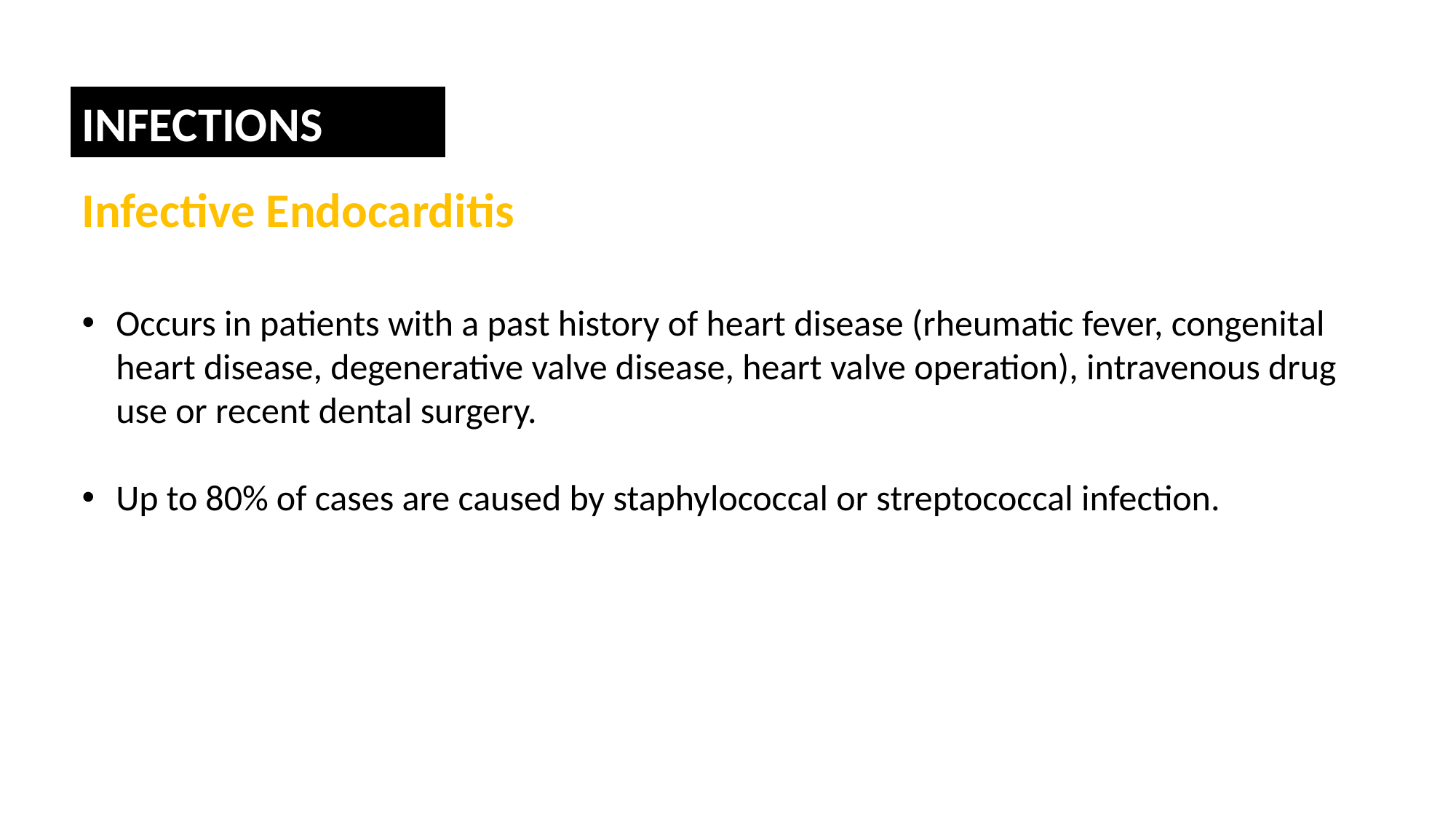

INFECTIONS
Infective Endocarditis
Occurs in patients with a past history of heart disease (rheumatic fever, congenital heart disease, degenerative valve disease, heart valve operation), intravenous drug use or recent dental surgery.

Up to 80% of cases are caused by staphylococcal or streptococcal infection.